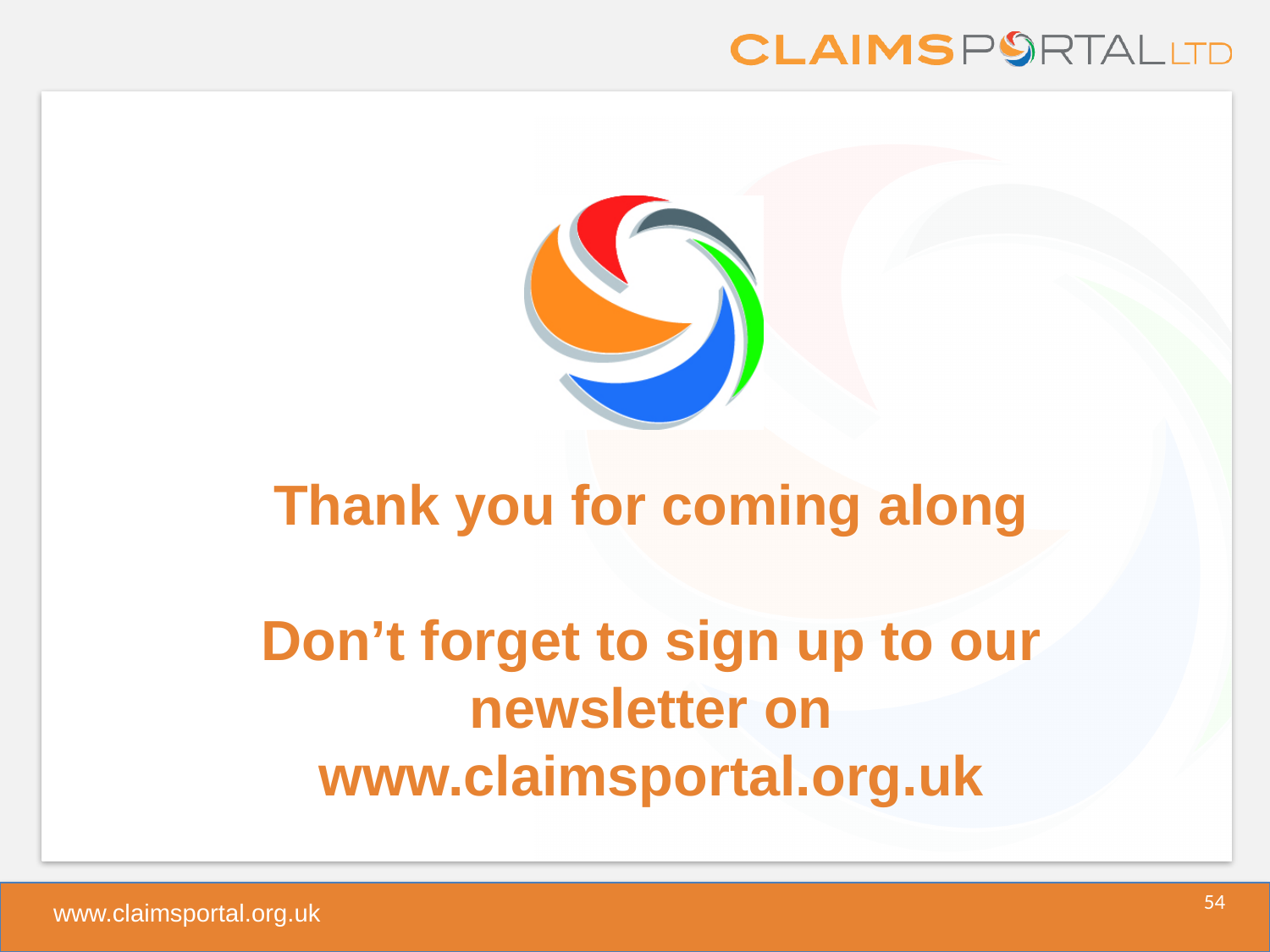

# Thank you for coming along Don’t forget to sign up to our newsletter on www.claimsportal.org.uk
54